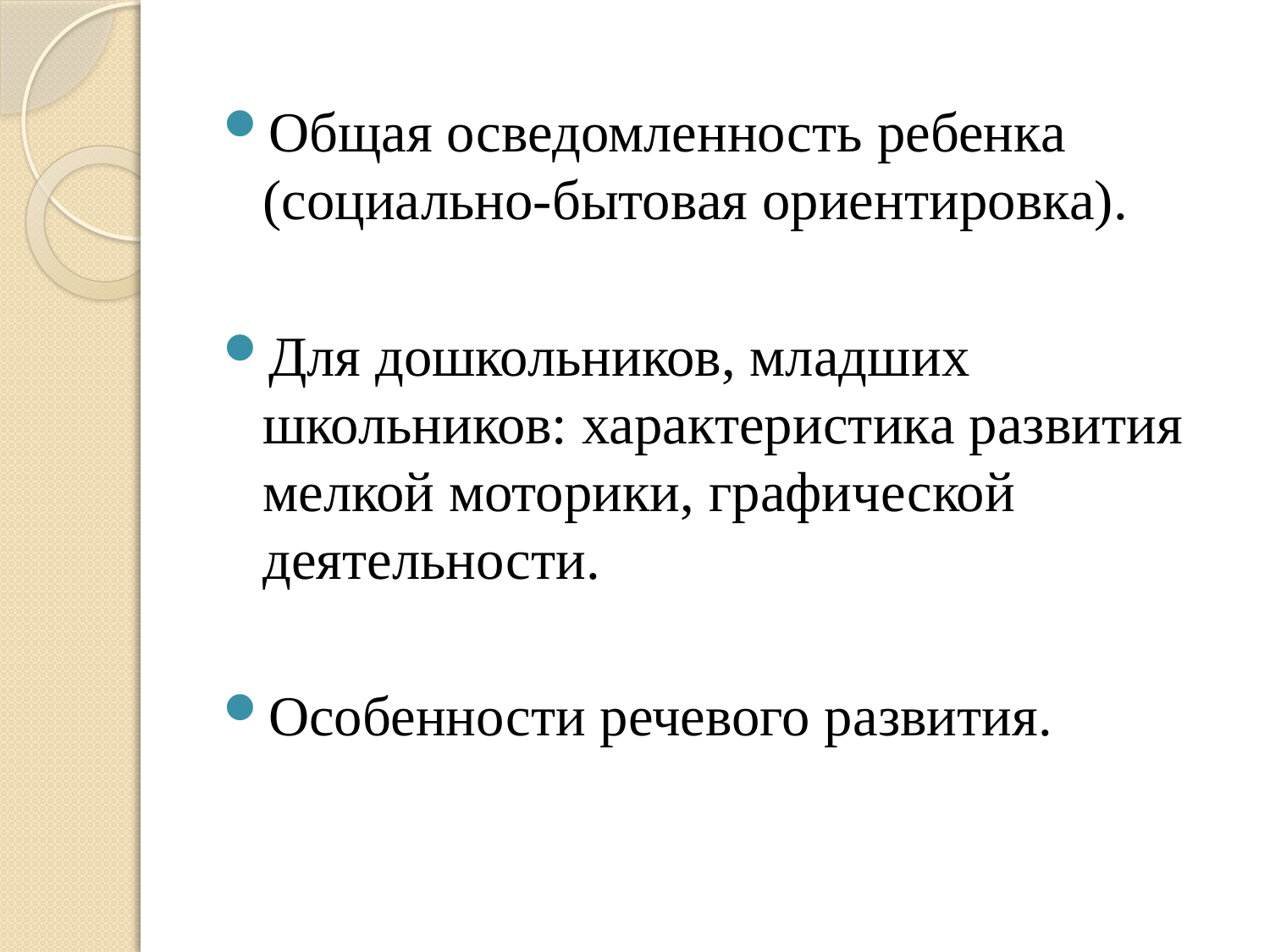

Общая осведомленность ребенка (социально-бытовая ориентировка).

Для дошкольников, младших школьников: характеристика развития мелкой моторики, графической деятельности.

Особенности речевого развития.